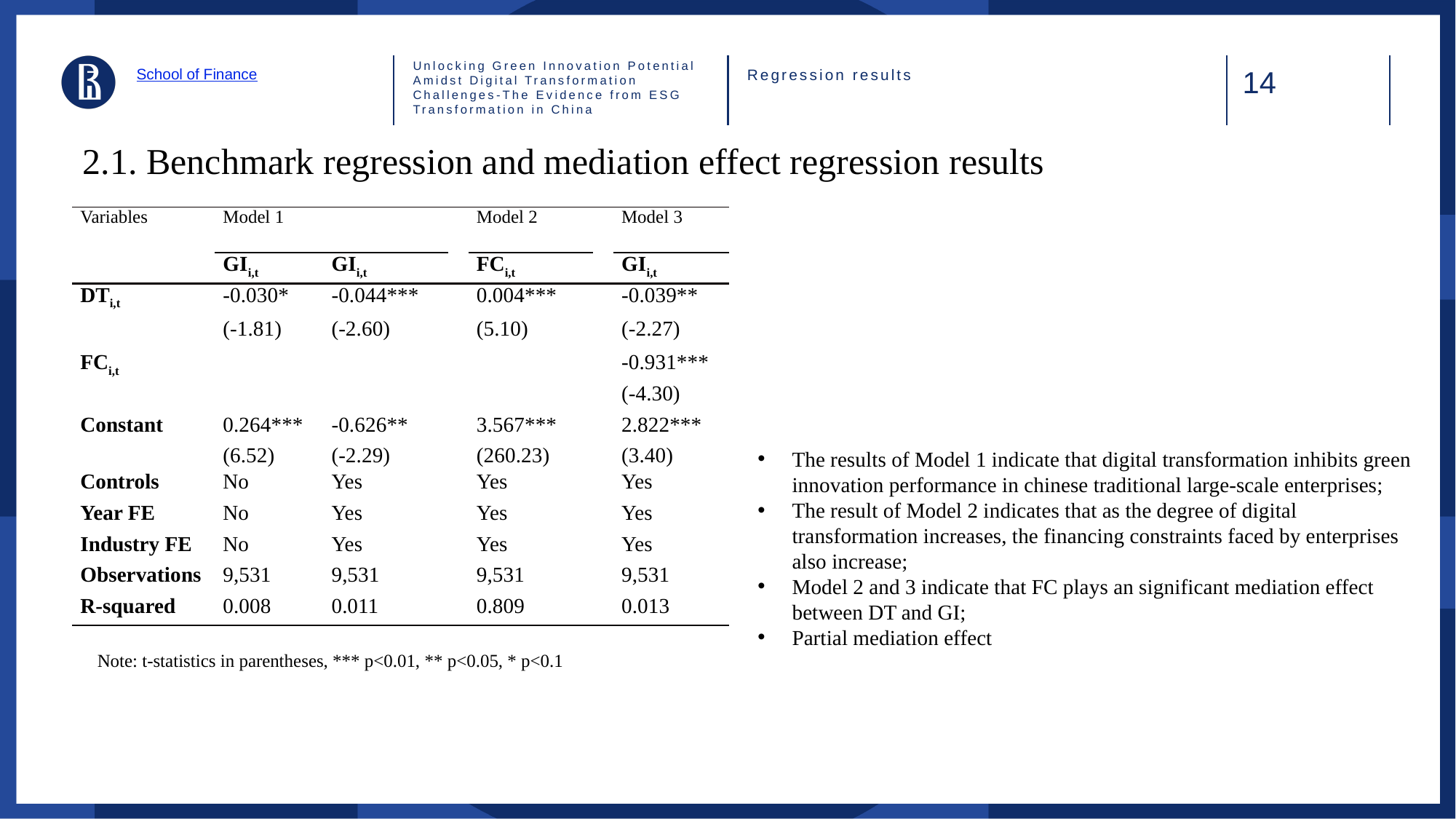

Unlocking Green Innovation Potential Amidst Digital Transformation Challenges-The Evidence from ESG Transformation in China
School of Finance

Regression results
2.1. Benchmark regression and mediation effect regression results
| Variables | Model 1 |  |  | Model 2 |  | Model 3 |
| --- | --- | --- | --- | --- | --- | --- |
|  | GIi,t | GIi,t |  | FCi,t |  | GIi,t |
| DTi,t | -0.030\* | -0.044\*\*\* |  | 0.004\*\*\* |  | -0.039\*\* |
|  | (-1.81) | (-2.60) |  | (5.10) |  | (-2.27) |
| FCi,t |  |  |  |  |  | -0.931\*\*\* |
|  |  |  |  |  |  | (-4.30) |
| Constant | 0.264\*\*\* | -0.626\*\* |  | 3.567\*\*\* |  | 2.822\*\*\* |
|  | (6.52) | (-2.29) |  | (260.23) |  | (3.40) |
| Controls | No | Yes |  | Yes |  | Yes |
| Year FE | No | Yes |  | Yes |  | Yes |
| Industry FE | No | Yes |  | Yes |  | Yes |
| Observations | 9,531 | 9,531 |  | 9,531 |  | 9,531 |
| R-squared | 0.008 | 0.011 |  | 0.809 |  | 0.013 |
The results of Model 1 indicate that digital transformation inhibits green innovation performance in chinese traditional large-scale enterprises;
The result of Model 2 indicates that as the degree of digital transformation increases, the financing constraints faced by enterprises also increase;
Model 2 and 3 indicate that FC plays an significant mediation effect between DT and GI;
Partial mediation effect
Note: t-statistics in parentheses, *** p<0.01, ** p<0.05, * p<0.1